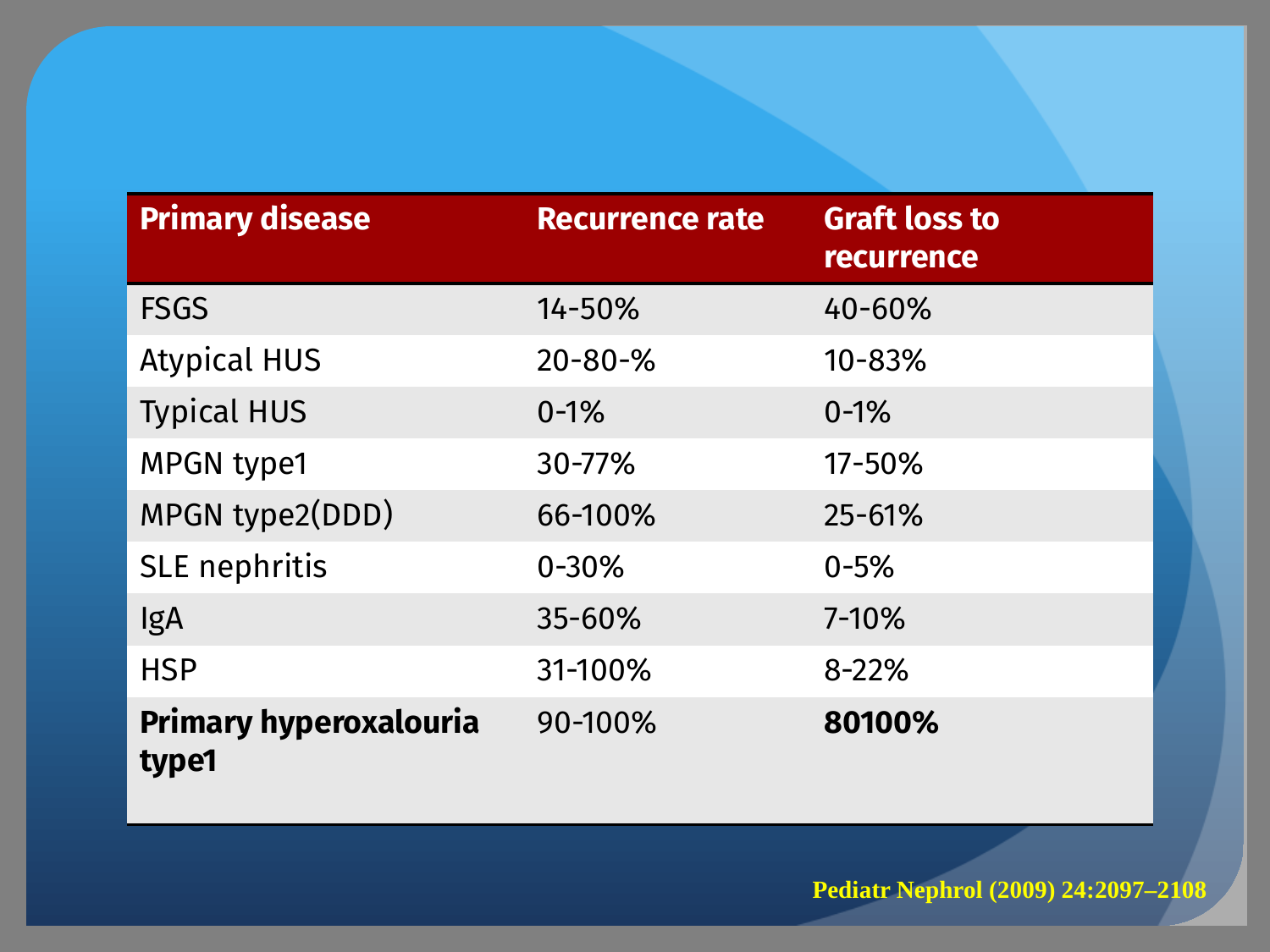

| Primary disease | Recurrence rate | Graft loss to recurrence |
| --- | --- | --- |
| FSGS | 14-50% | 40-60% |
| Atypical HUS | 20-80-% | 10-83% |
| Typical HUS | 0-1% | 0-1% |
| MPGN type1 | 30-77% | 17-50% |
| MPGN type2(DDD) | 66-100% | 25-61% |
| SLE nephritis | 0-30% | 0-5% |
| IgA | 35-60% | 7-10% |
| HSP | 31-100% | 8-22% |
| Primary hyperoxalouria type1 | 90-100% | 80100% |
Pediatr Nephrol (2009) 24:2097–2108